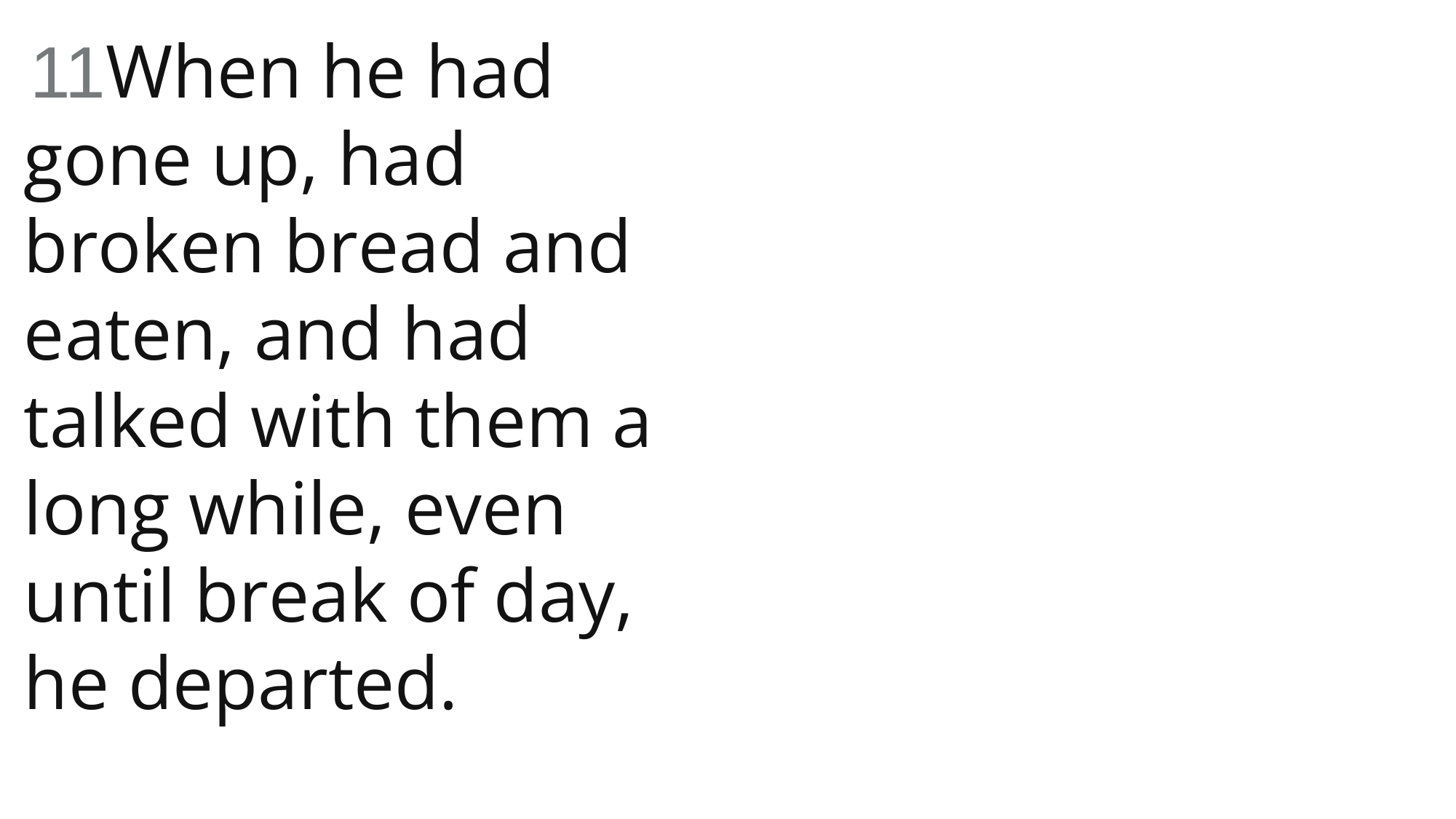

11When he had gone up, had broken bread and eaten, and had talked with them a long while, even until break of day, he departed.